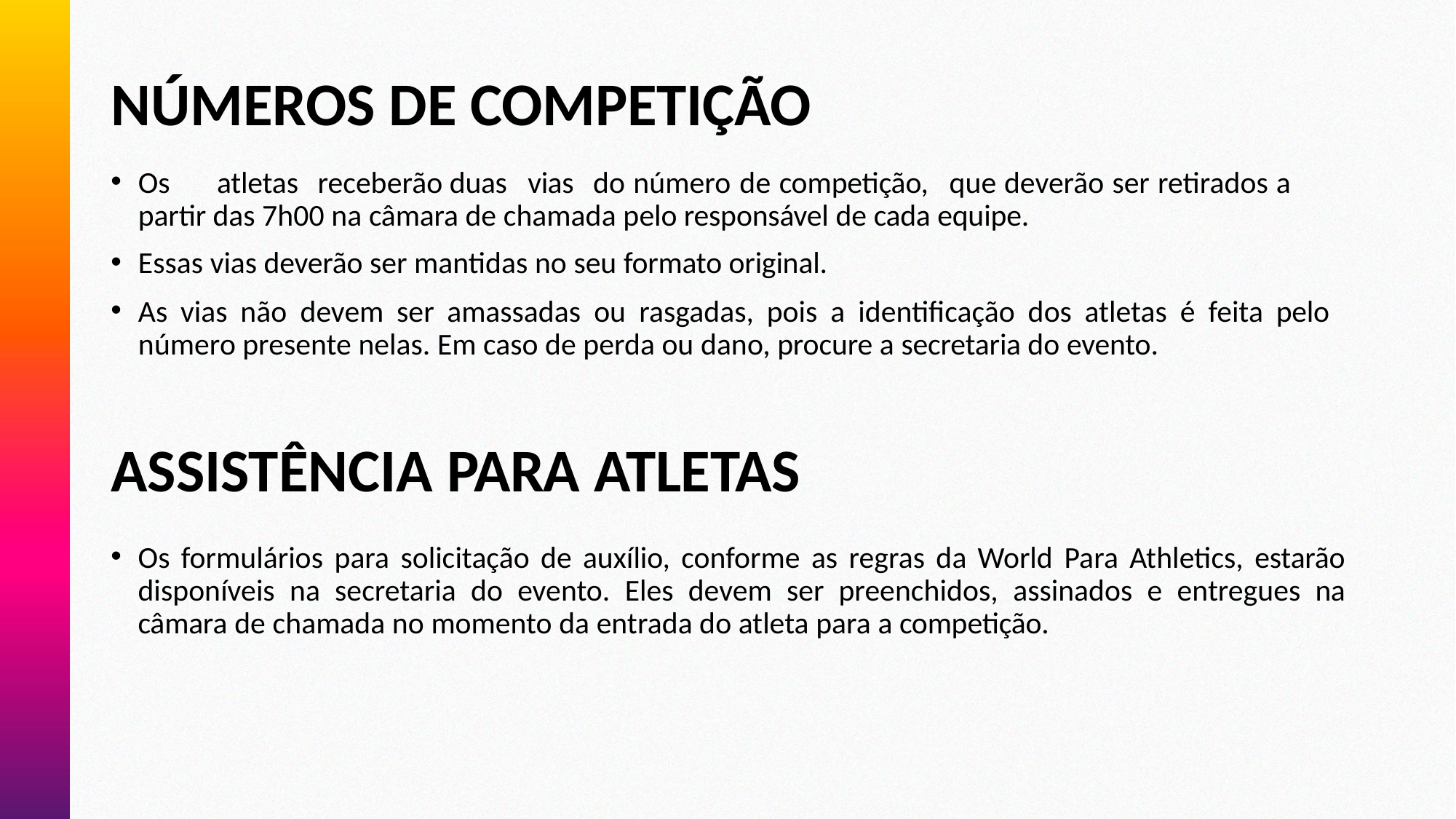

# NÚMEROS DE COMPETIÇÃO
Os	atletas	receberão duas	vias	do número de competição,	que deverão ser retirados a partir das 7h00 na câmara de chamada pelo responsável de cada equipe.
Essas vias deverão ser mantidas no seu formato original.
As vias não devem ser amassadas ou rasgadas, pois a identificação dos atletas é feita pelo número presente nelas. Em caso de perda ou dano, procure a secretaria do evento.

ASSISTÊNCIA PARA ATLETAS
Os formulários para solicitação de auxílio, conforme as regras da World Para Athletics, estarão disponíveis na secretaria do evento. Eles devem ser preenchidos, assinados e entregues na câmara de chamada no momento da entrada do atleta para a competição.